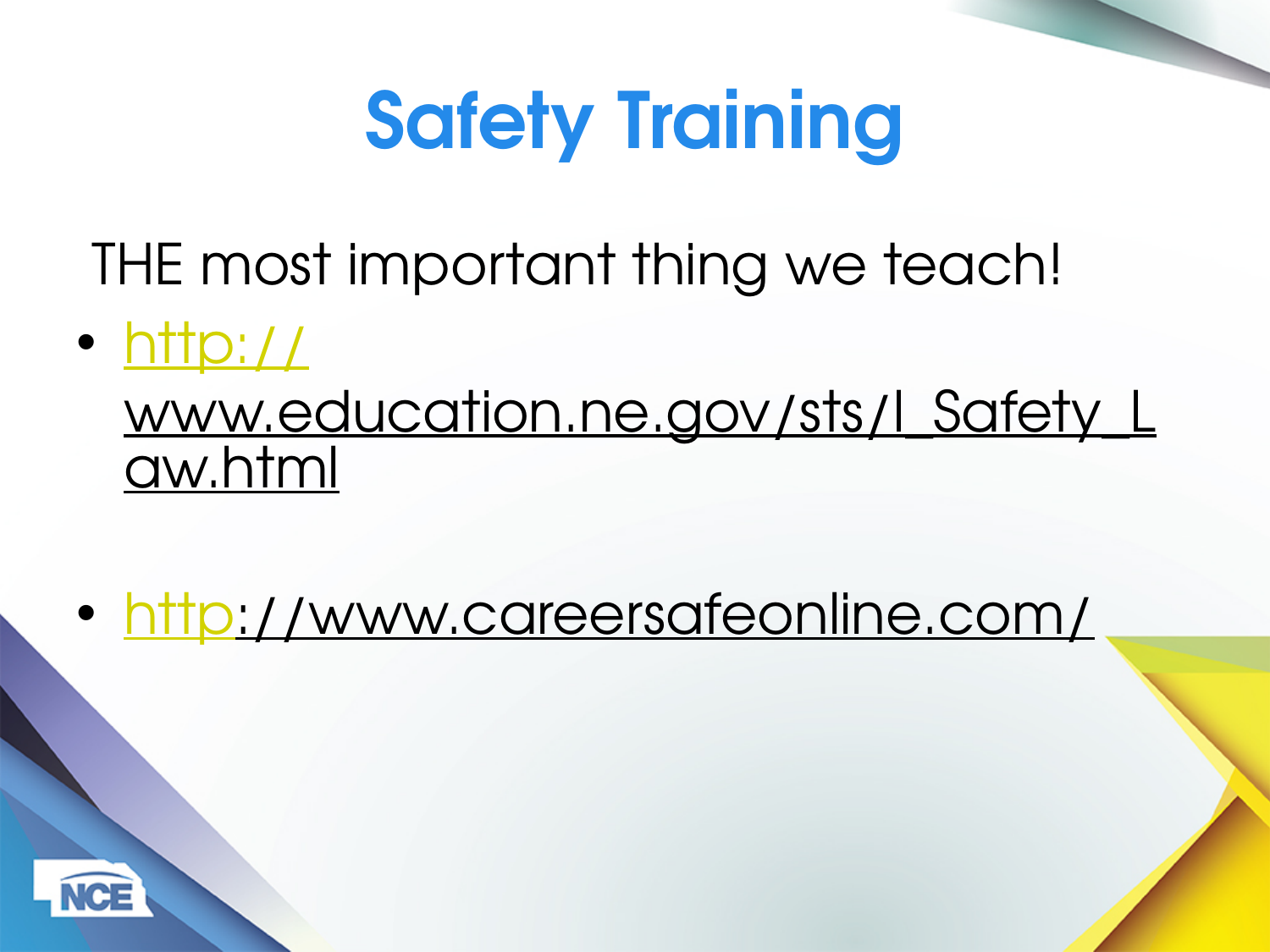

# Safety Training
 THE most important thing we teach!
http://www.education.ne.gov/sts/I_Safety_Law.html
http://www.careersafeonline.com/